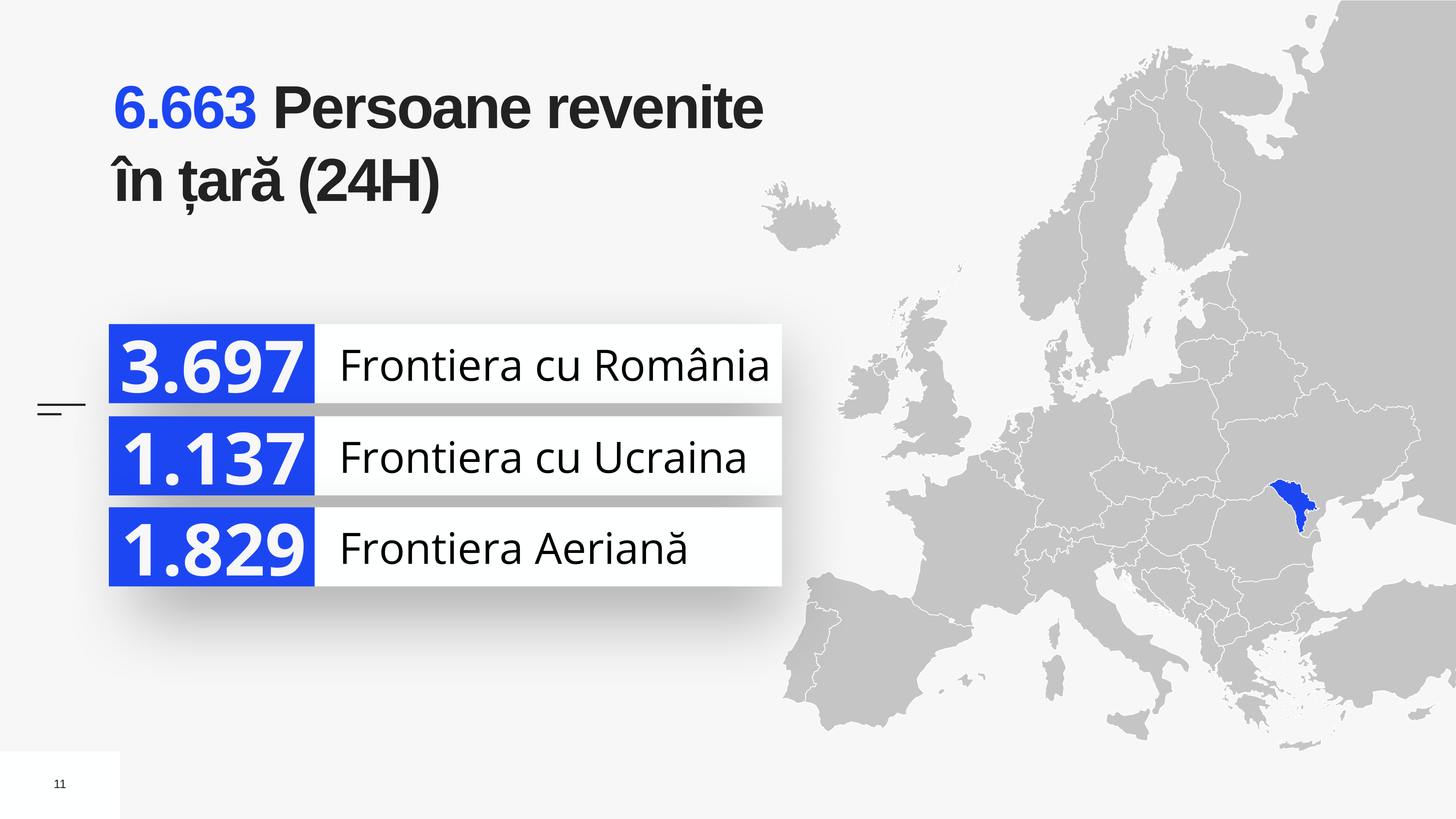

# 6.663 Persoane revenite în țară (24H)
3.697

Frontiera cu România
1.137

Frontiera cu Ucraina
1.829

Frontiera Aeriană
11